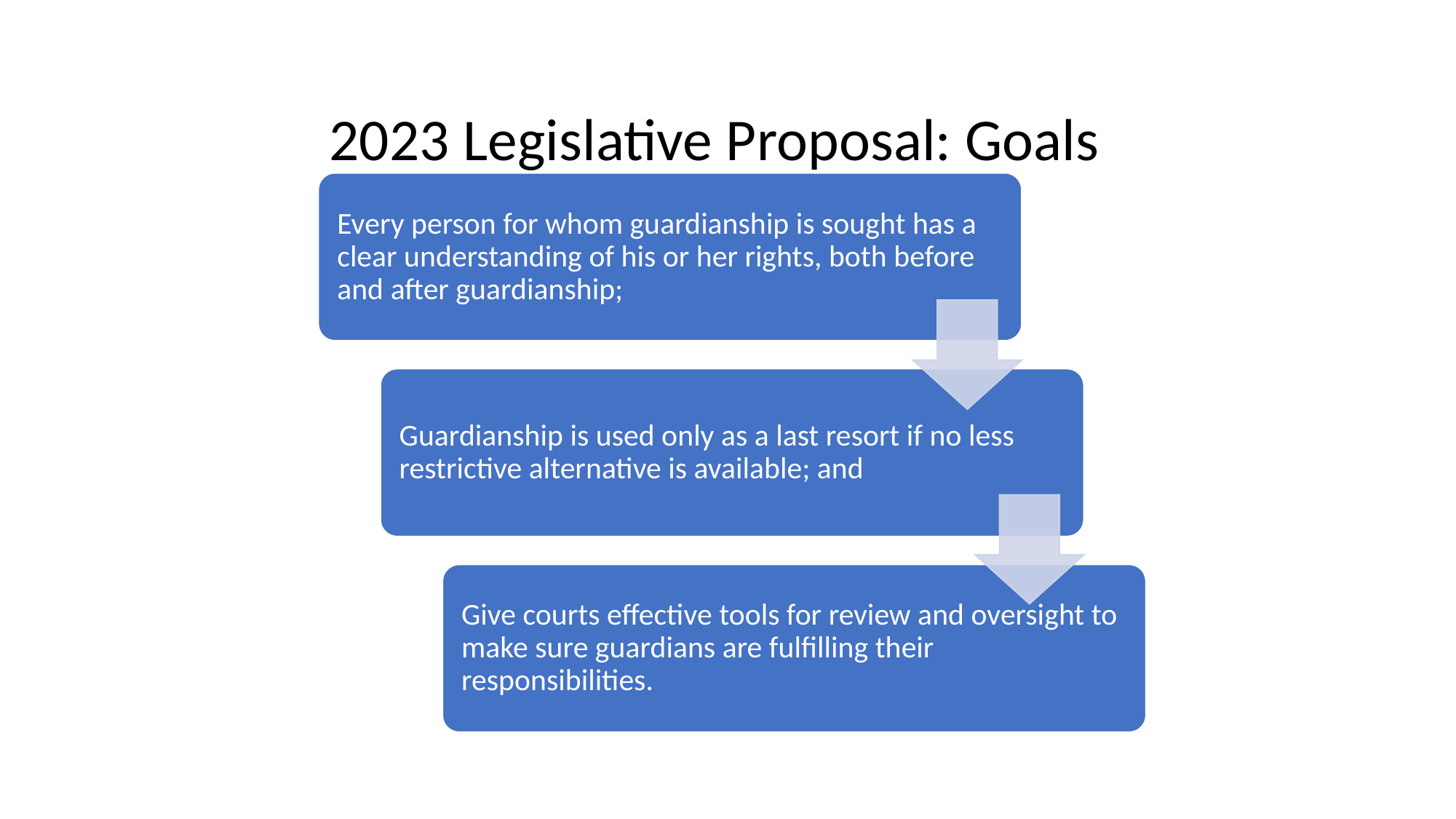

# 2023 Legislative Proposal: Goals
Every person for whom guardianship is sought has a clear understanding of his or her rights, both before and after guardianship;
Guardianship is used only as a last resort if no less restrictive alternative is available; and
Give courts effective tools for review and oversight to make sure guardians are fulfilling their responsibilities.